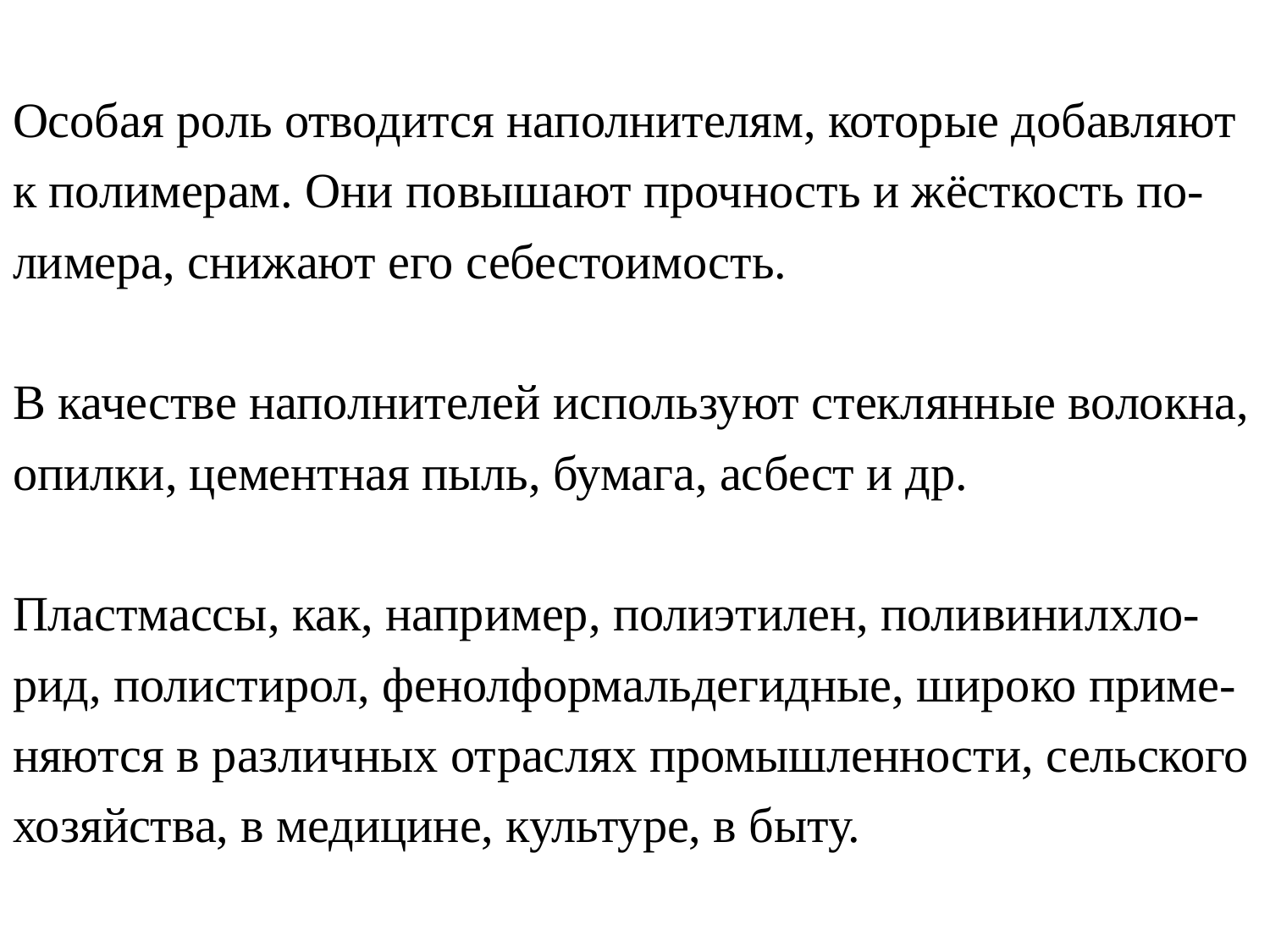

Особая роль отводится наполнителям, которые добавляют к полимерам. Они повышают прочность и жёсткость по-лимера, снижают его себестоимость.
В качестве наполнителей используют стеклянные волокна, опилки, цементная пыль, бумага, асбест и др.

Пластмассы, как, например, полиэтилен, поливинилхло-рид, полистирол, фенолформальдегидные, широко приме-няются в различных отраслях промышленности, сельского хозяйства, в медицине, культуре, в быту.